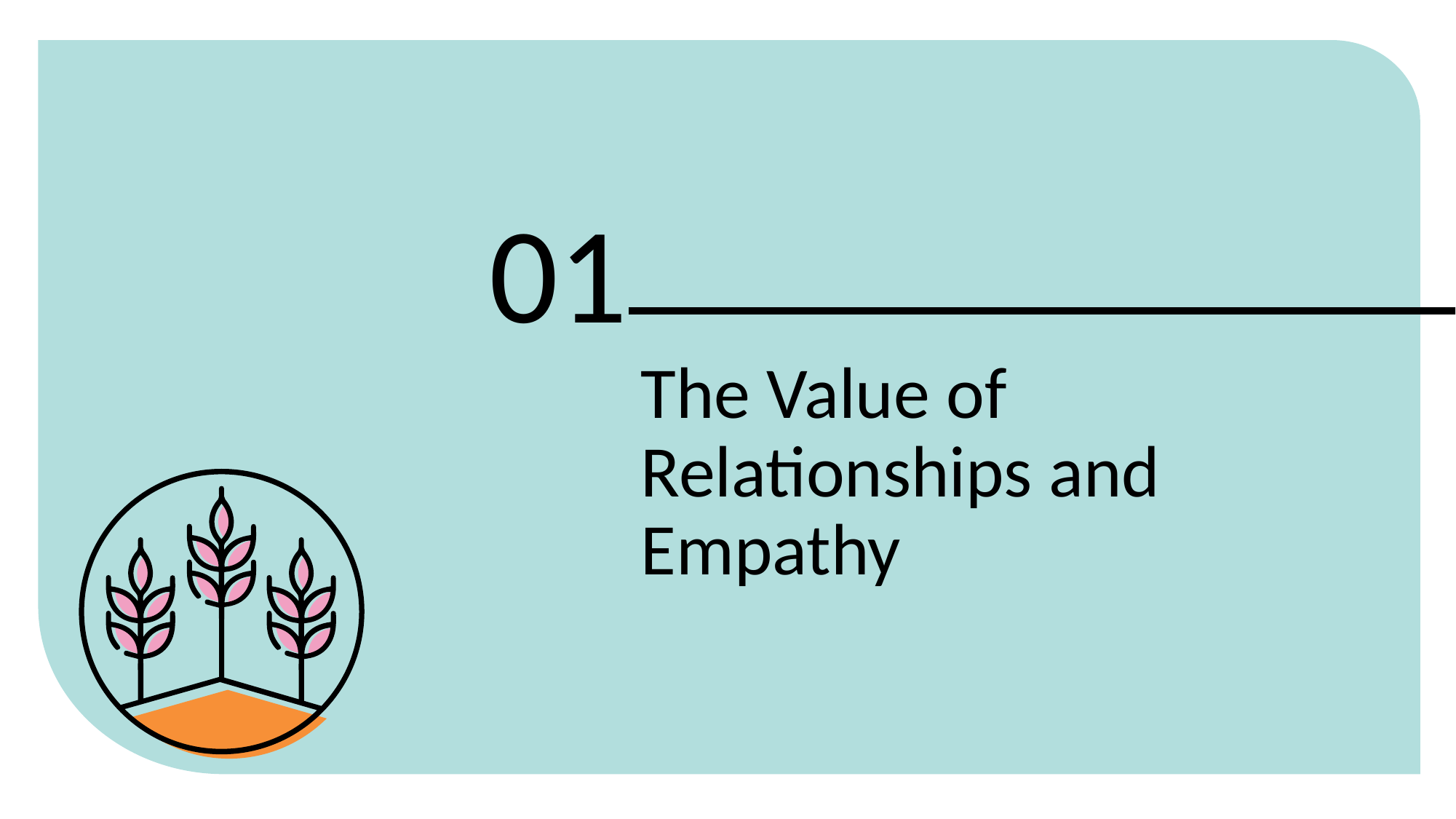

01
The Value of Relationships and Empathy